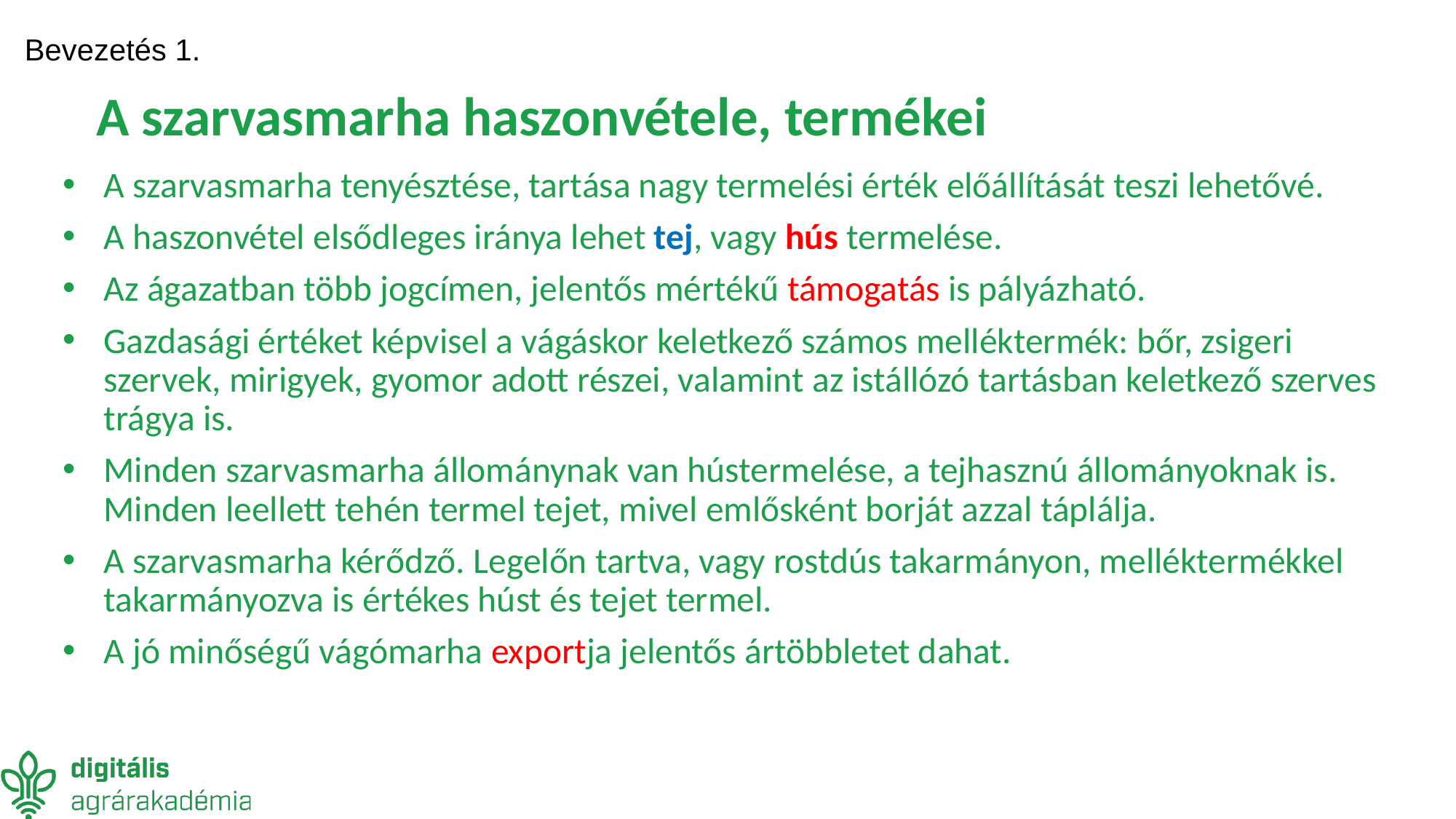

Bevezetés 1.
# A szarvasmarha haszonvétele, termékei
A szarvasmarha tenyésztése, tartása nagy termelési érték előállítását teszi lehetővé.
A haszonvétel elsődleges iránya lehet tej, vagy hús termelése.
Az ágazatban több jogcímen, jelentős mértékű támogatás is pályázható.
Gazdasági értéket képvisel a vágáskor keletkező számos melléktermék: bőr, zsigeri szervek, mirigyek, gyomor adott részei, valamint az istállózó tartásban keletkező szerves trágya is.
Minden szarvasmarha állománynak van hústermelése, a tejhasznú állományoknak is. Minden leellett tehén termel tejet, mivel emlősként borját azzal táplálja.
A szarvasmarha kérődző. Legelőn tartva, vagy rostdús takarmányon, melléktermékkel takarmányozva is értékes húst és tejet termel.
A jó minőségű vágómarha exportja jelentős ártöbbletet dahat.